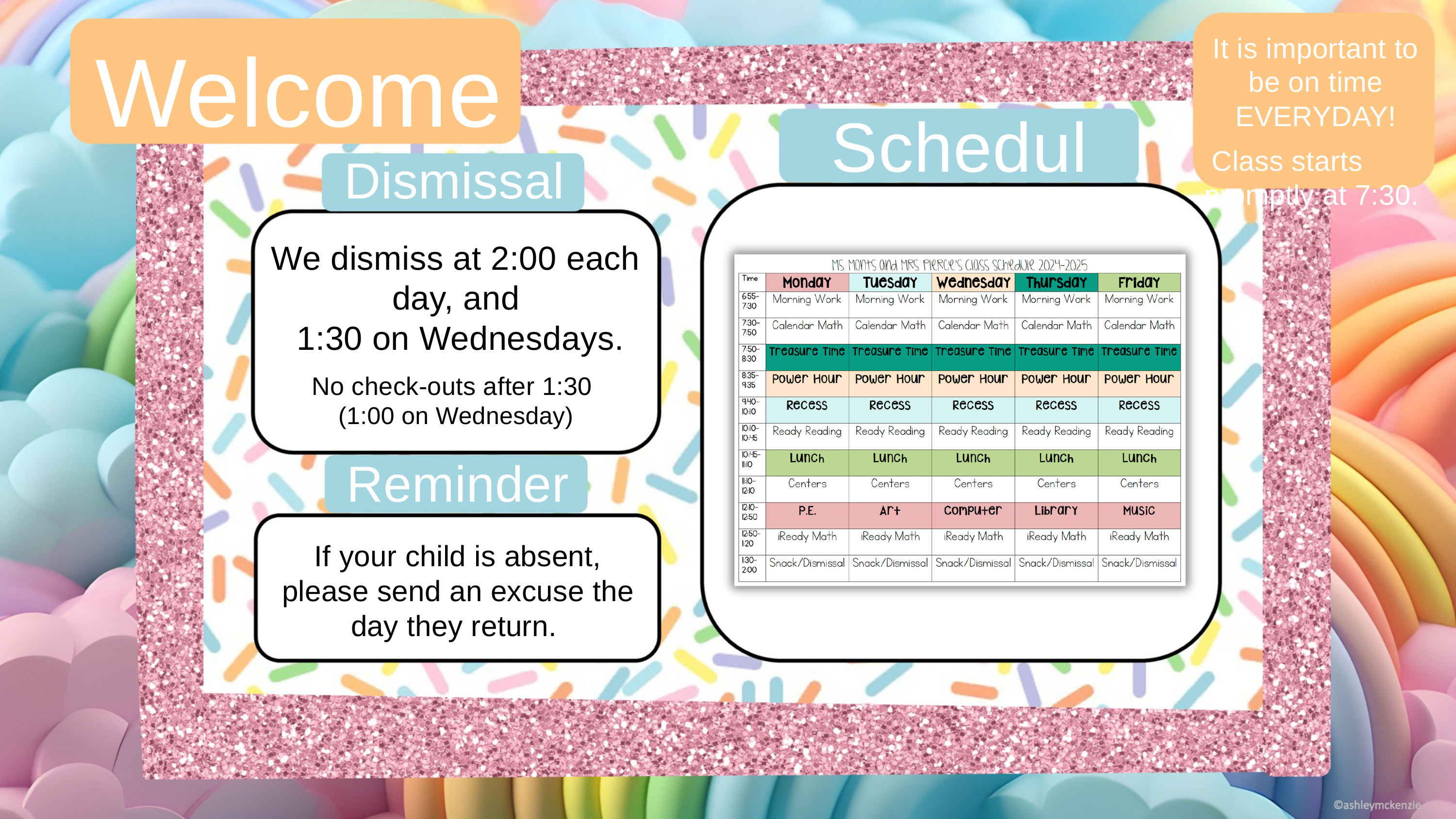

It is important to be on time EVERYDAY!

Class starts        promptly at 7:30.

Welcome
Schedule
Dismissal
We dismiss at 2:00 each day, and
 1:30 on Wednesdays.

No check-outs after 1:30
(1:00 on Wednesday)

Reminder
If your child is absent, please send an excuse the day they return.